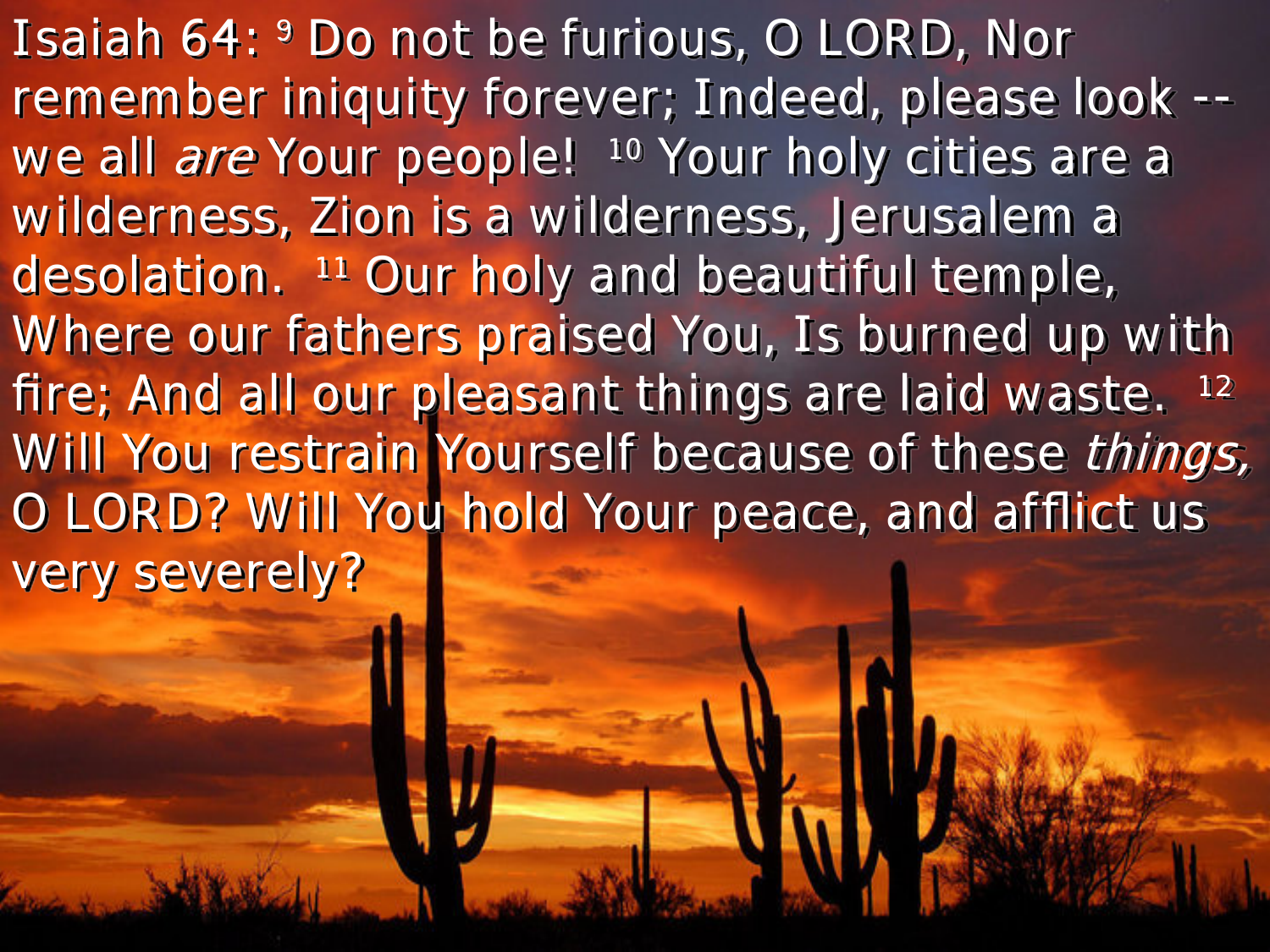

Isaiah 64: 9 Do not be furious, O LORD, Nor remember iniquity forever; Indeed, please look -- we all are Your people!  10 Your holy cities are a wilderness, Zion is a wilderness, Jerusalem a desolation.  11 Our holy and beautiful temple, Where our fathers praised You, Is burned up with fire; And all our pleasant things are laid waste.  12 Will You restrain Yourself because of these things, O LORD? Will You hold Your peace, and afflict us very severely?